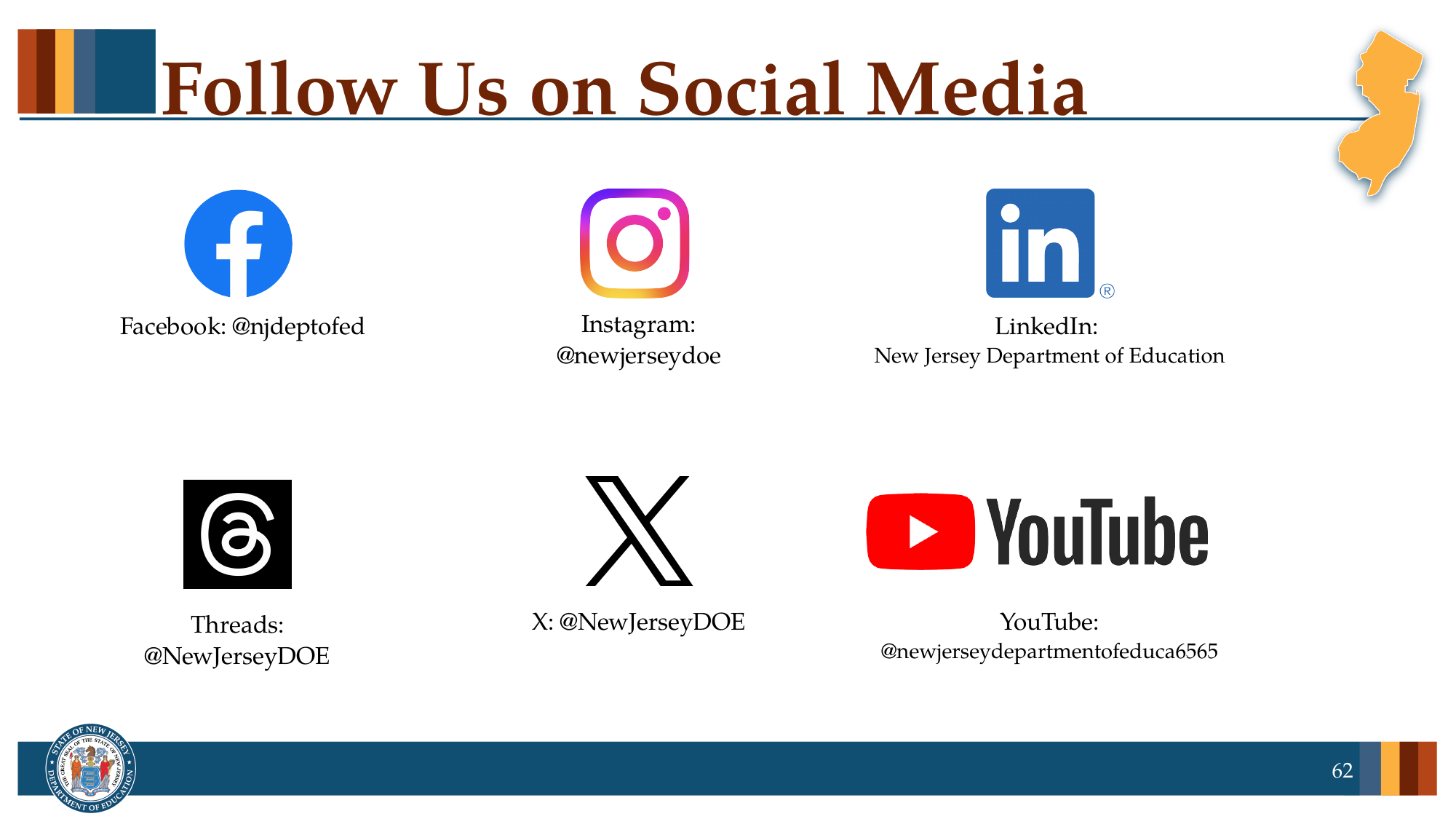

# Follow Us on Social Media
Instagram: @newjerseydoe
Facebook: @njdeptofed
LinkedIn:
New Jersey Department of Education
X: @NewJerseyDOE
YouTube: @newjerseydepartmentofeduca6565
Threads:
@NewJerseyDOE
62